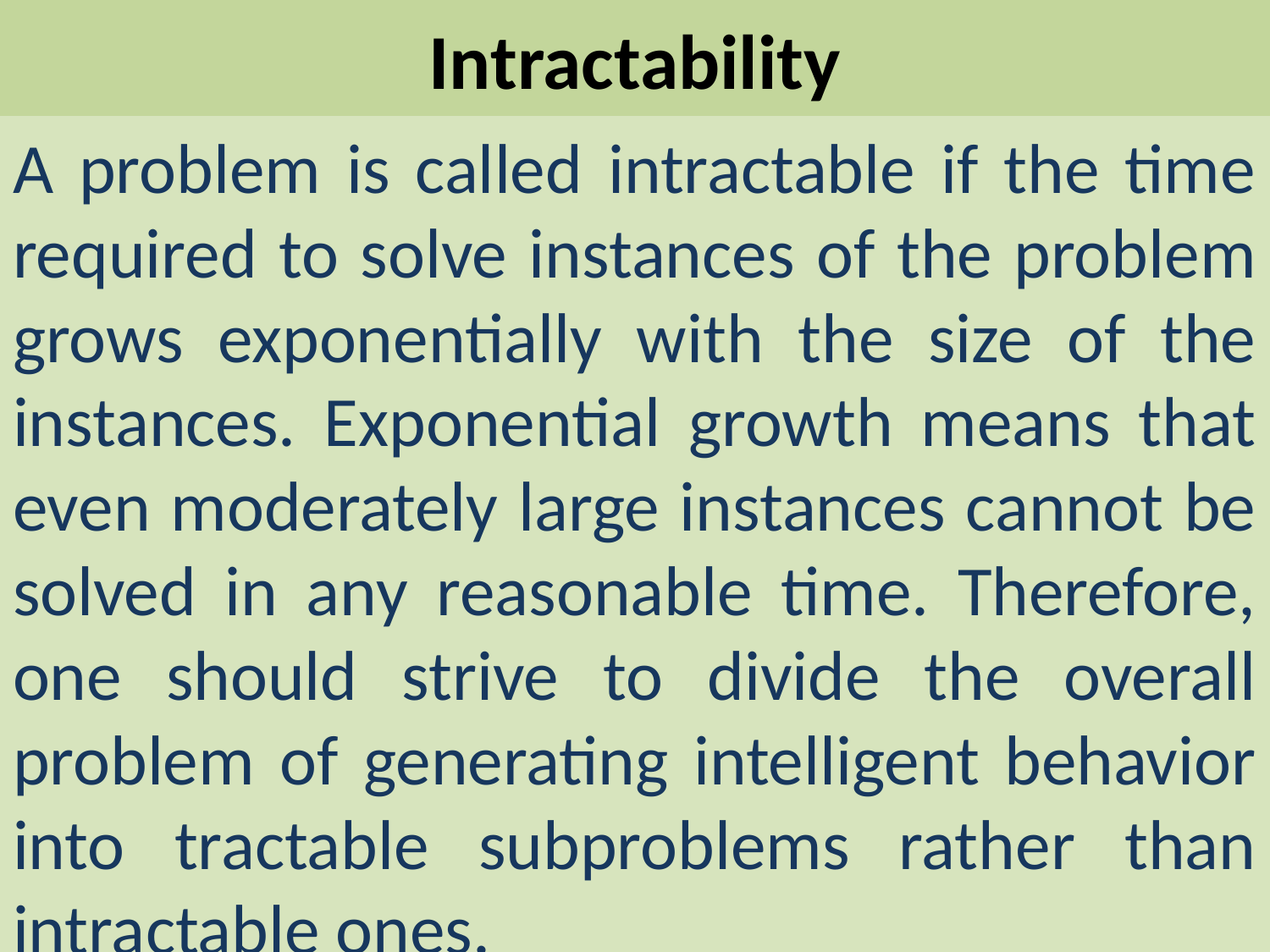

# Intractability
A problem is called intractable if the time required to solve instances of the problem grows exponentially with the size of the instances. Exponential growth means that even moderately large instances cannot be solved in any reasonable time. Therefore, one should strive to divide the overall problem of generating intelligent behavior into tractable subproblems rather than intractable ones.